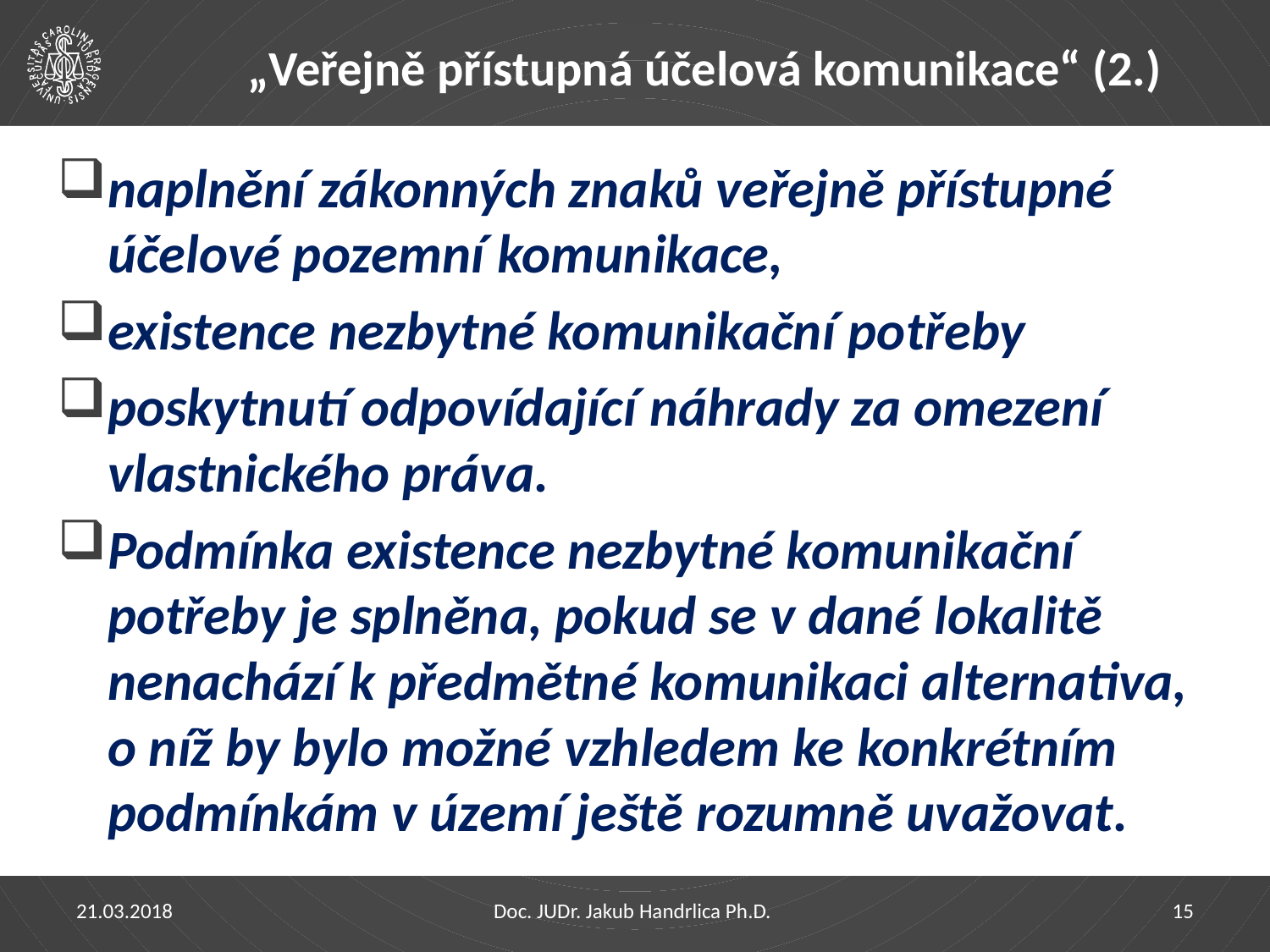

# „Veřejně přístupná účelová komunikace“ (2.)
naplnění zákonných znaků veřejně přístupné účelové pozemní komunikace,
existence nezbytné komunikační potřeby
poskytnutí odpovídající náhrady za omezení vlastnického práva.
Podmínka existence nezbytné komunikační potřeby je splněna, pokud se v dané lokalitě nenachází k předmětné komunikaci alternativa, o níž by bylo možné vzhledem ke konkrétním podmínkám v území ještě rozumně uvažovat.
21.03.2018
Doc. JUDr. Jakub Handrlica Ph.D.
15